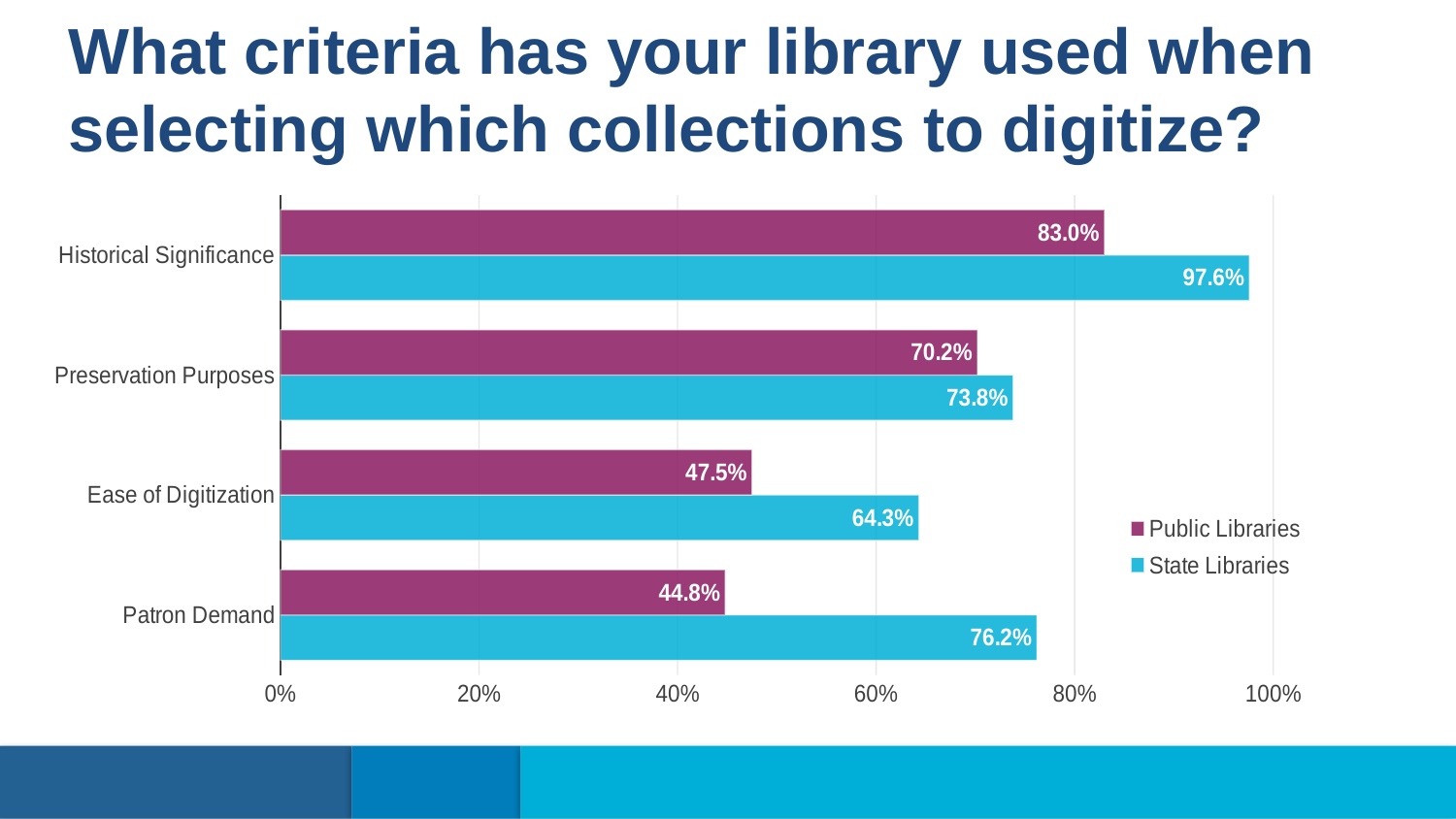

What criteria has your library used when selecting which collections to digitize?

### Chart

| Category | State Libraries | Public Libraries |
|---|---|---|
| Patron Demand | 0.762 | 0.448 |
| Ease of Digitization | 0.643 | 0.475 |
| Preservation Purposes | 0.738 | 0.702 |
| Historical Significance | 0.976 | 0.83 |